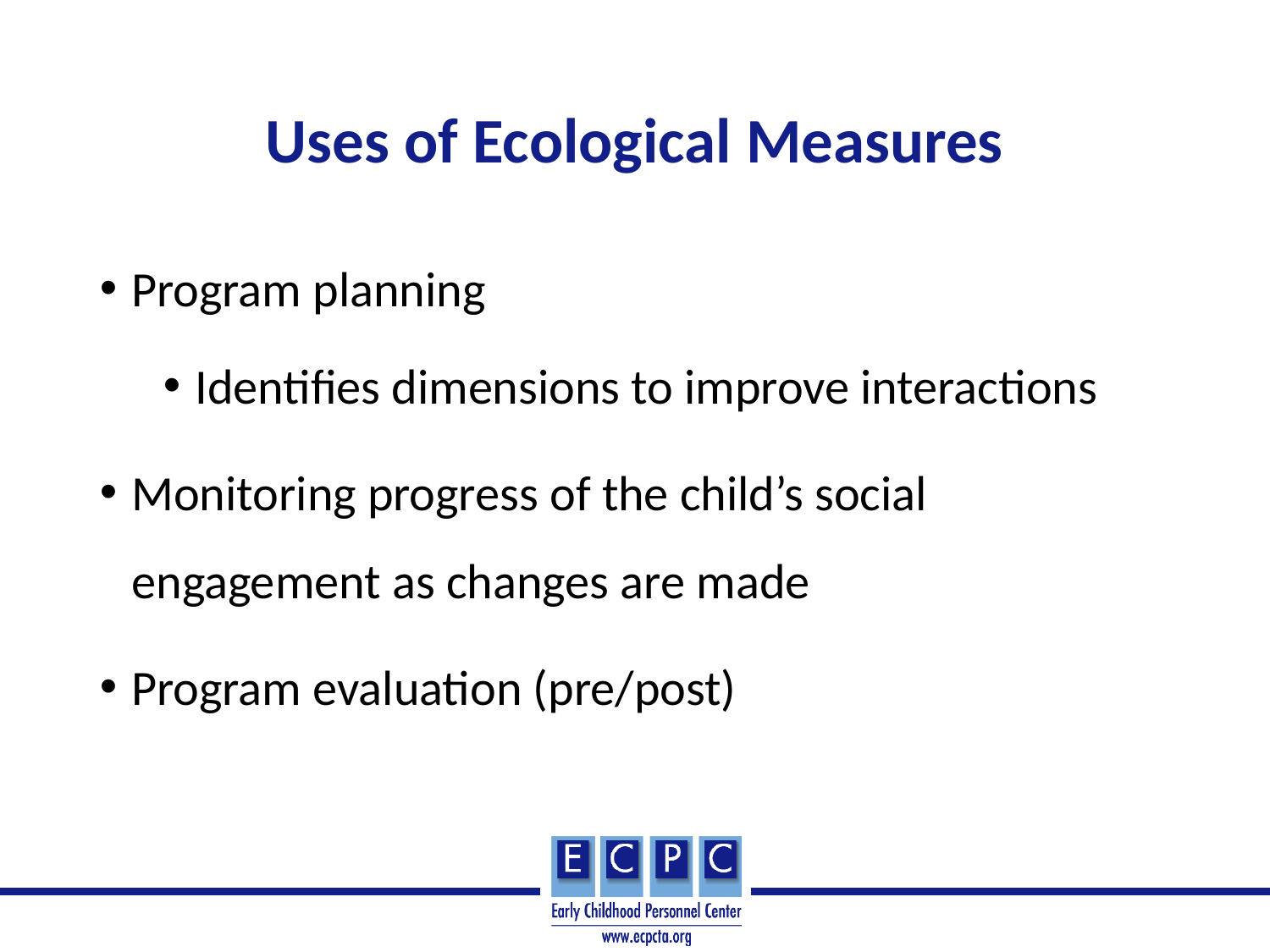

# Uses of Ecological Measures
Program planning
Identifies dimensions to improve interactions
Monitoring progress of the child’s social engagement as changes are made
Program evaluation (pre/post)